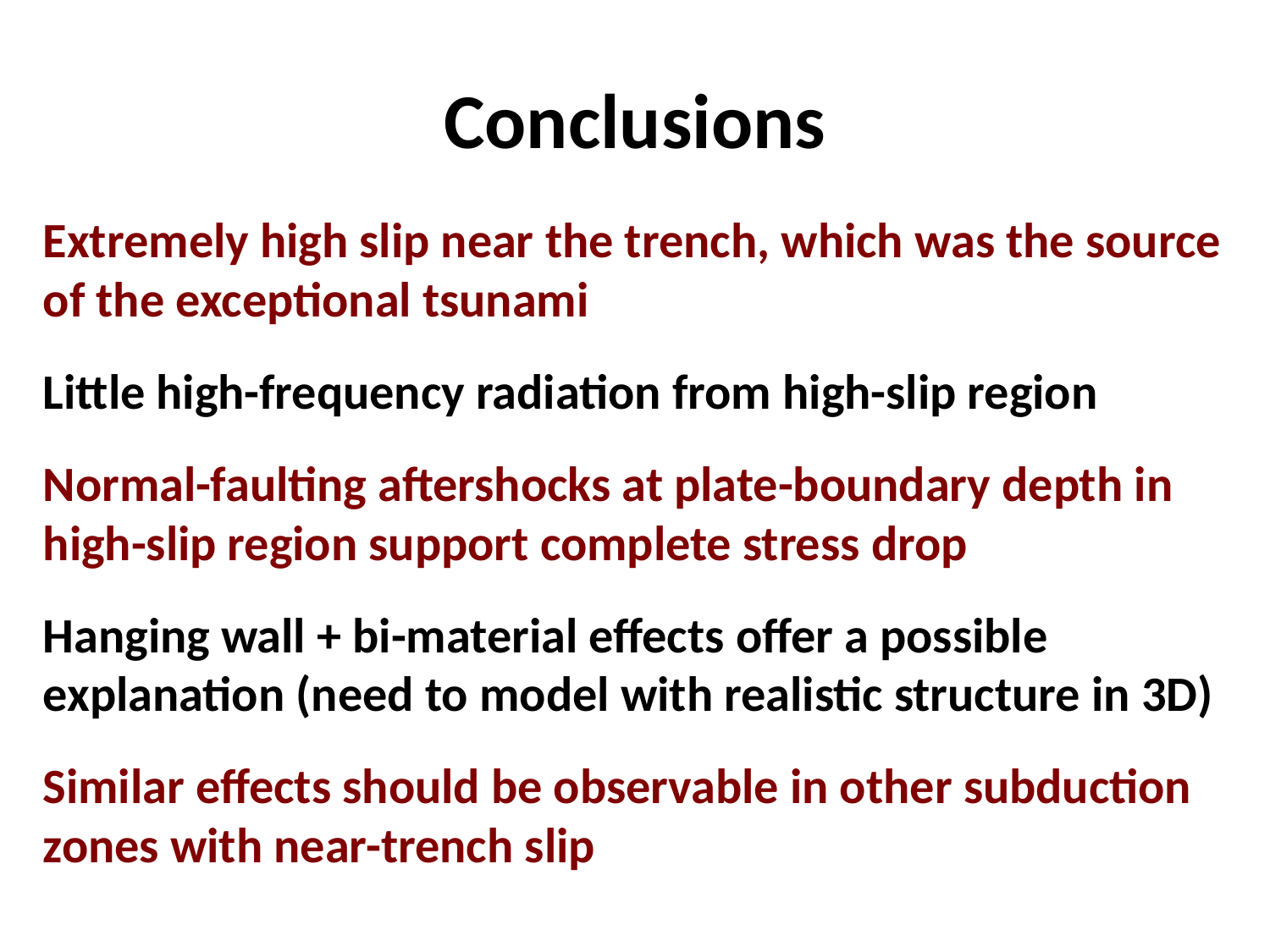

# Conclusions
Extremely high slip near the trench, which was the source of the exceptional tsunami
Little high-frequency radiation from high-slip region
Normal-faulting aftershocks at plate-boundary depth in high-slip region support complete stress drop
Hanging wall + bi-material effects offer a possible explanation (need to model with realistic structure in 3D)
Similar effects should be observable in other subduction zones with near-trench slip